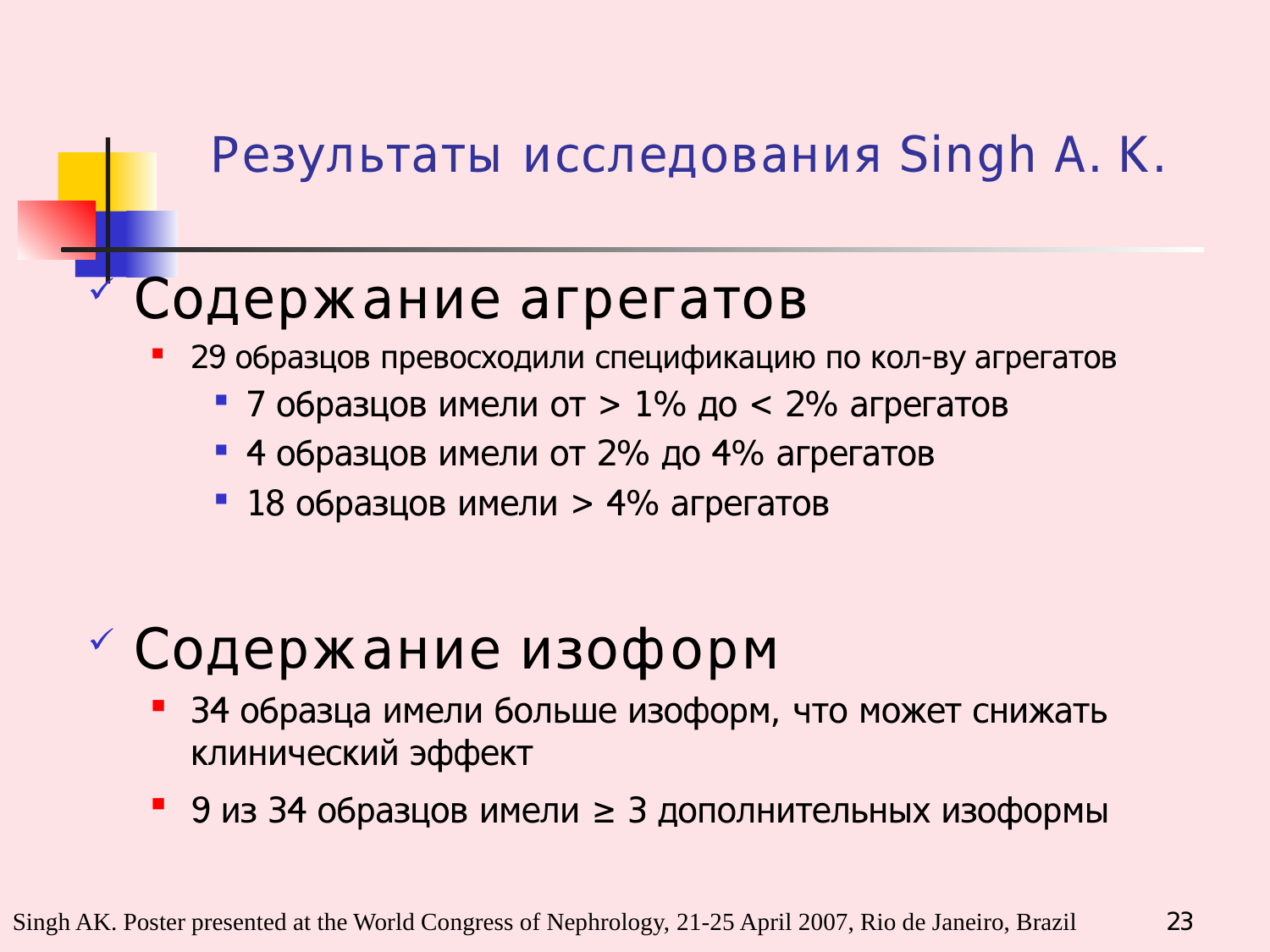

# Результаты исследования Singh A. K.
Содержание агрегатов
29 образцов превосходили спецификацию по кол-ву агрегатов
7 образцов имели от > 1% до < 2% агрегатов
4 образцов имели от 2% до 4% агрегатов
18 образцов имели > 4% агрегатов

Содержание изоформ
34 образца имели больше изоформ, что может снижать клинический эффект
9 из 34 образцов имели ≥ 3 дополнительных изоформы
23
Singh AK. Poster presented at the World Congress of Nephrology, 21-25 April 2007, Rio de Janeiro, Brazil